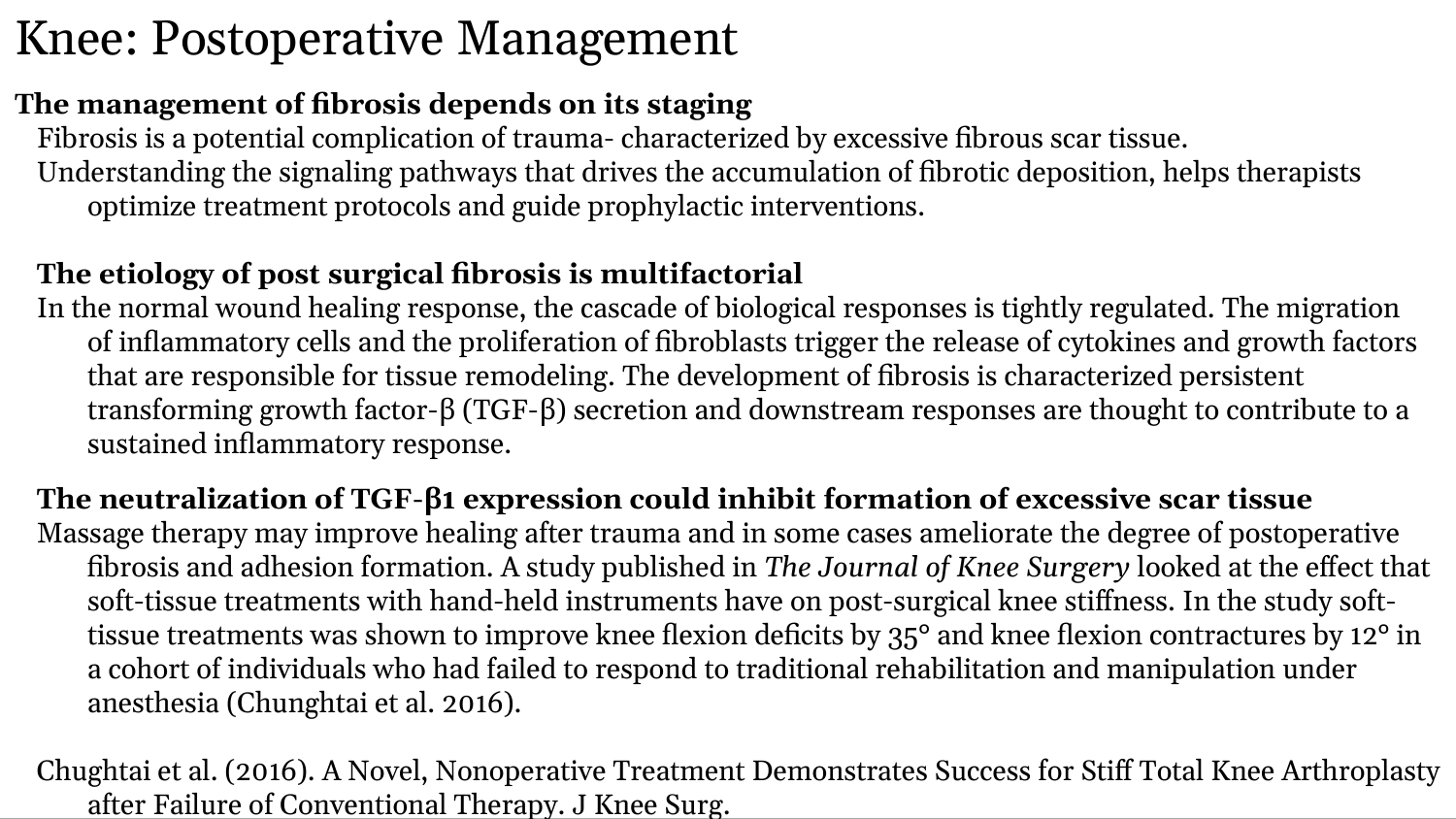

Knee: Postoperative Management
The management of fibrosis depends on its staging
Fibrosis is a potential complication of trauma- characterized by excessive fibrous scar tissue.
Understanding the signaling pathways that drives the accumulation of fibrotic deposition, helps therapists optimize treatment protocols and guide prophylactic interventions.

The etiology of post surgical fibrosis is multifactorial
In the normal wound healing response, the cascade of biological responses is tightly regulated. The migration of inflammatory cells and the proliferation of fibroblasts trigger the release of cytokines and growth factors that are responsible for tissue remodeling. The development of fibrosis is characterized persistent transforming growth factor-β (TGF-β) secretion and downstream responses are thought to contribute to a sustained inflammatory response.

The neutralization of TGF-β1 expression could inhibit formation of excessive scar tissue
Massage therapy may improve healing after trauma and in some cases ameliorate the degree of postoperative fibrosis and adhesion formation. A study published in The Journal of Knee Surgery looked at the effect that soft-tissue treatments with hand-held instruments have on post-surgical knee stiffness. In the study soft-tissue treatments was shown to improve knee flexion deficits by 35° and knee flexion contractures by 12° in a cohort of individuals who had failed to respond to traditional rehabilitation and manipulation under anesthesia (Chunghtai et al. 2016).

Chughtai et al. (2016). A Novel, Nonoperative Treatment Demonstrates Success for Stiff Total Knee Arthroplasty after Failure of Conventional Therapy. J Knee Surg.